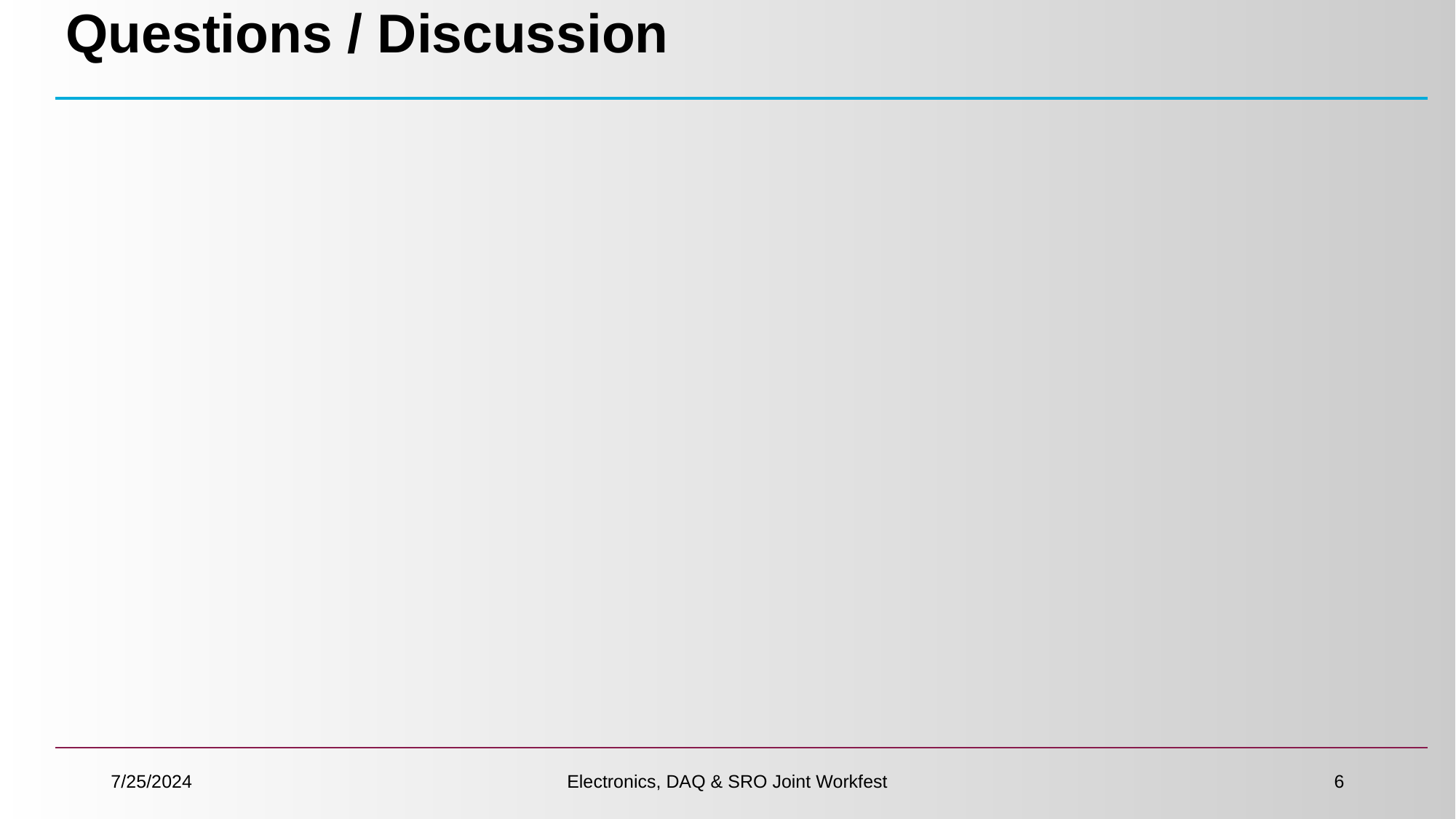

# Questions / Discussion
7/25/2024
Electronics, DAQ & SRO Joint Workfest
6